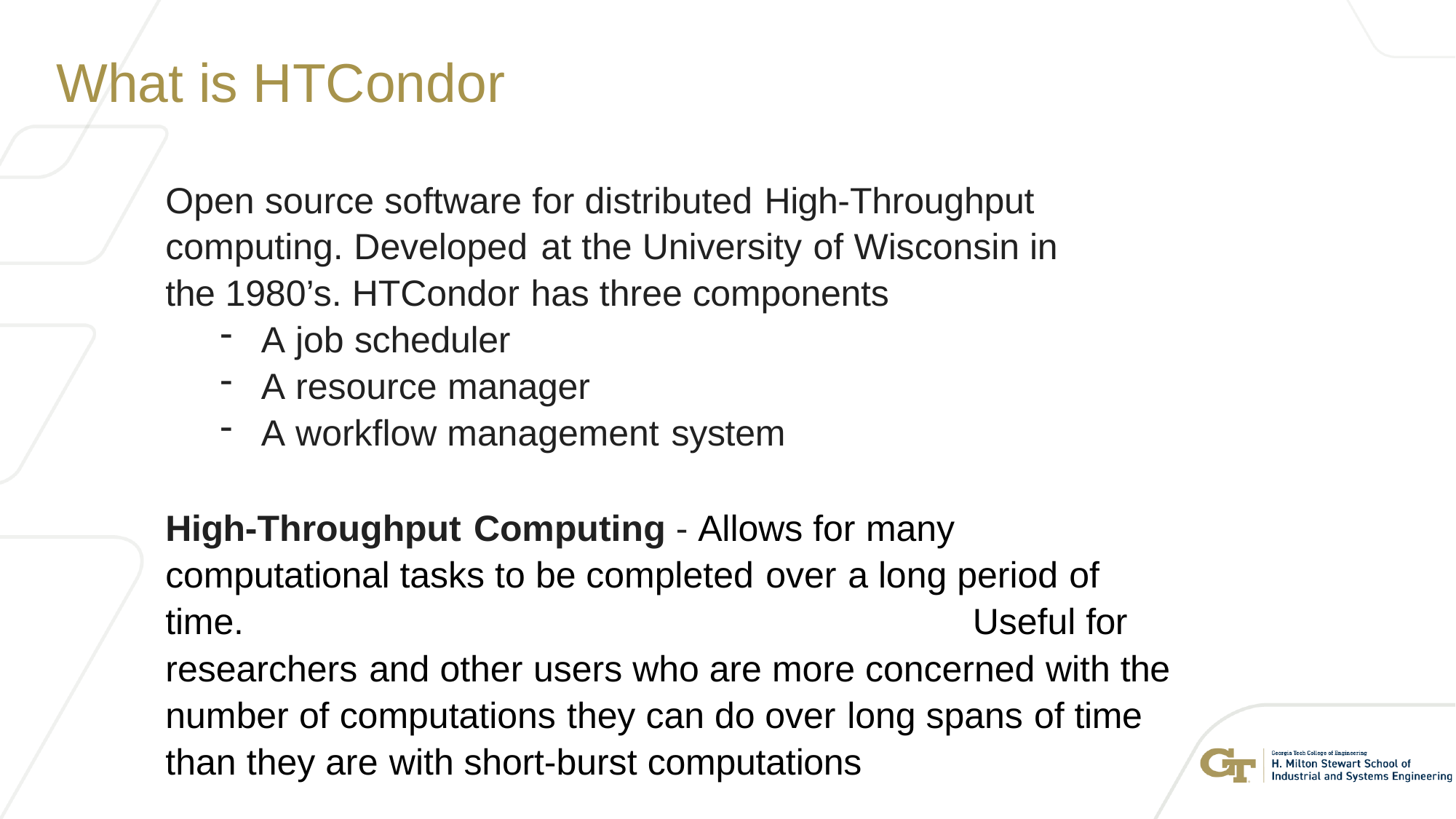

# What is HTCondor
Open source software for distributed High-Throughput computing. Developed at the University of Wisconsin in the 1980’s. HTCondor has three components
A job scheduler
A resource manager
A workflow management system

High-Throughput Computing - Allows for many computational tasks to be completed over a long period of time.	Useful for researchers and other users who are more concerned with the number of computations they can do over long spans of time than they are with short-burst computations